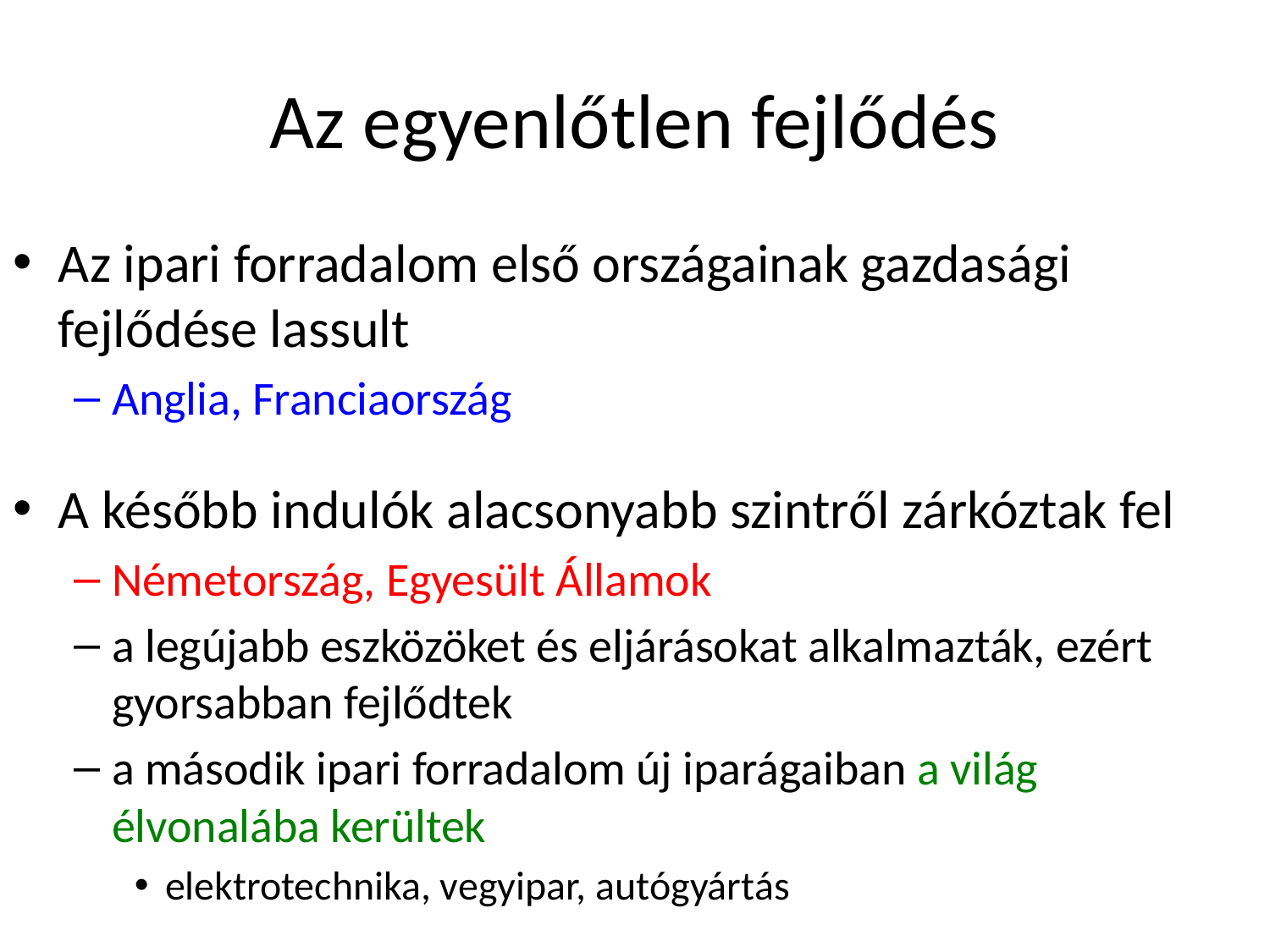

# Az egyenlőtlen fejlődés
Az ipari forradalom első országainak gazdasági fejlődése lassult
Anglia, Franciaország
A később indulók alacsonyabb szintről zárkóztak fel
Németország, Egyesült Államok
a legújabb eszközöket és eljárásokat alkalmazták, ezért gyorsabban fejlődtek
a második ipari forradalom új iparágaiban a világ élvonalába kerültek
elektrotechnika, vegyipar, autógyártás